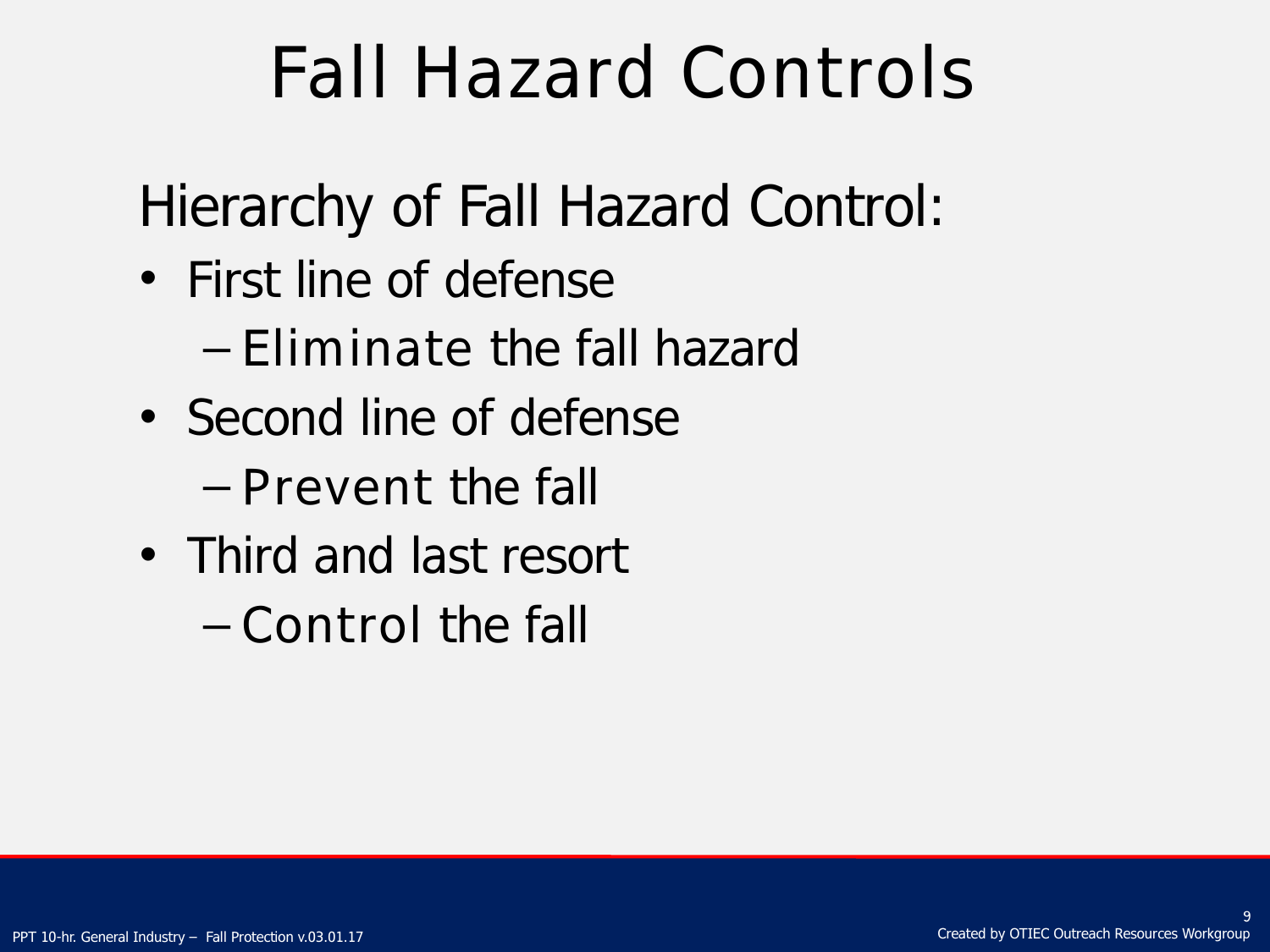

# Fall Hazard Controls
Hierarchy of Fall Hazard Control:
First line of defense
Eliminate the fall hazard
Second line of defense
Prevent the fall
Third and last resort
Control the fall